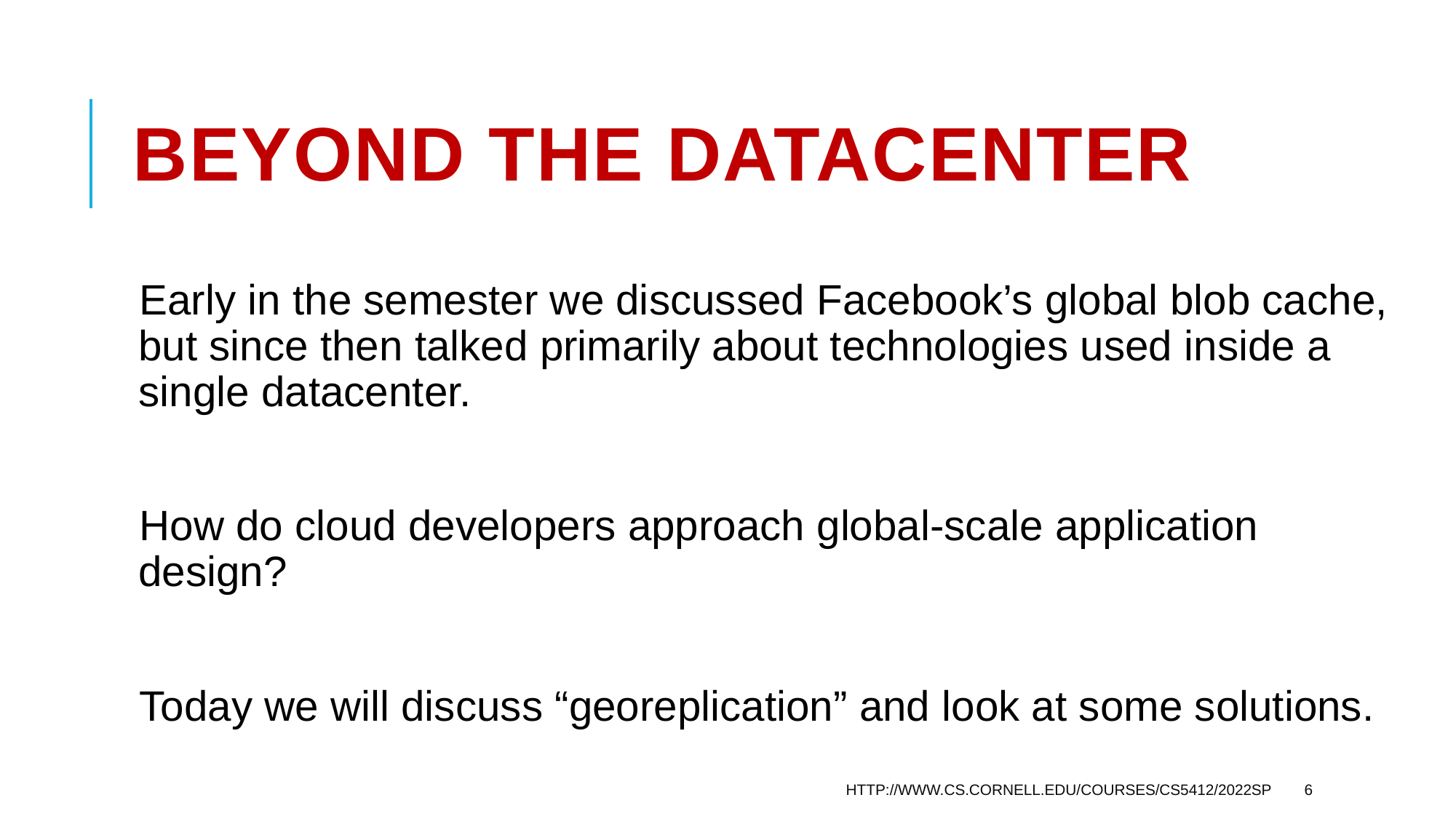

# Beyond the datacenter
Early in the semester we discussed Facebook’s global blob cache, but since then talked primarily about technologies used inside a single datacenter.

How do cloud developers approach global-scale application design?

Today we will discuss “georeplication” and look at some solutions.
http://www.cs.cornell.edu/courses/cs5412/2022sp
6